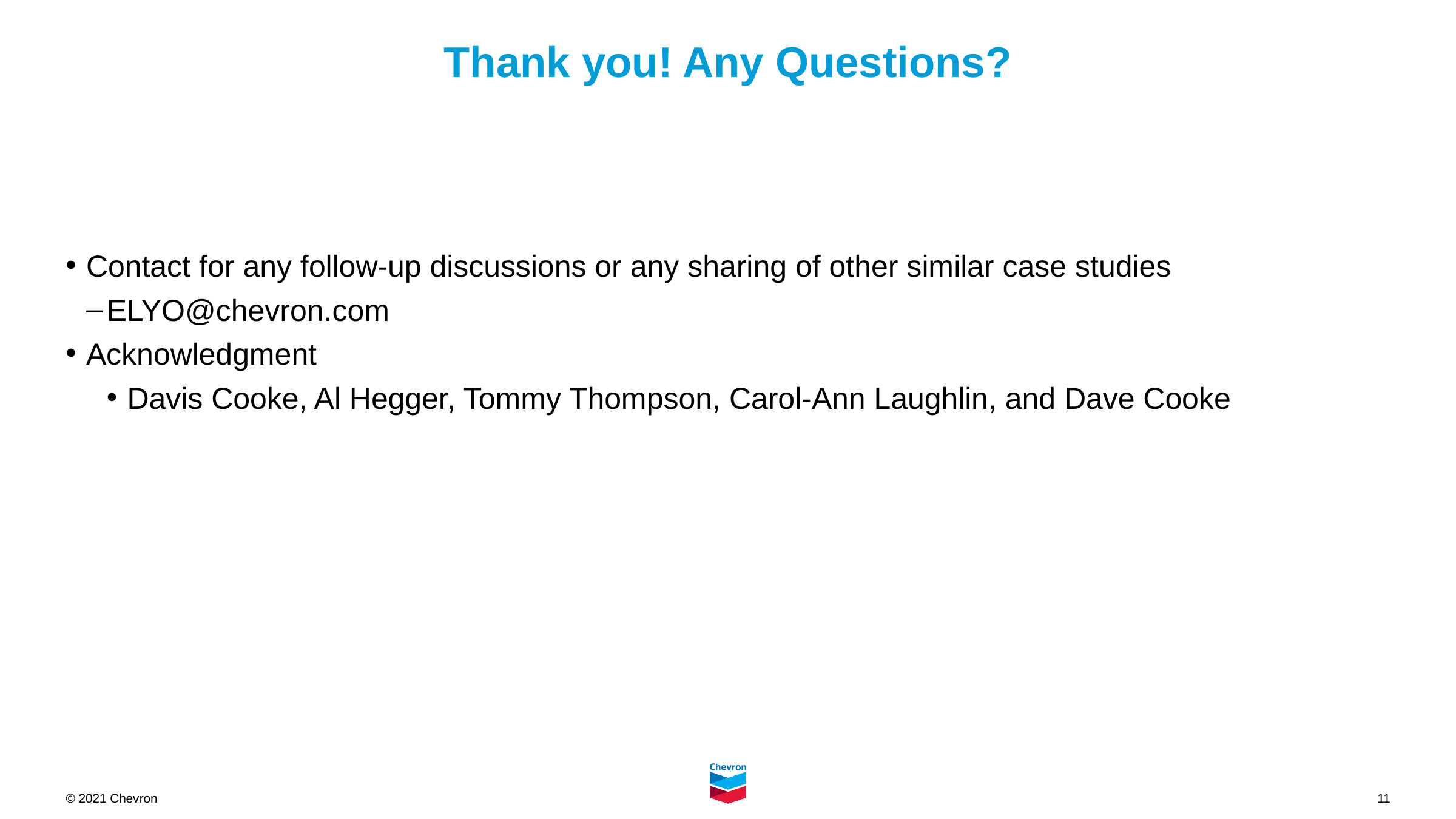

# Thank you! Any Questions?

Contact for any follow-up discussions or any sharing of other similar case studies
ELYO@chevron.com
Acknowledgment
Davis Cooke, Al Hegger, Tommy Thompson, Carol-Ann Laughlin, and Dave Cooke